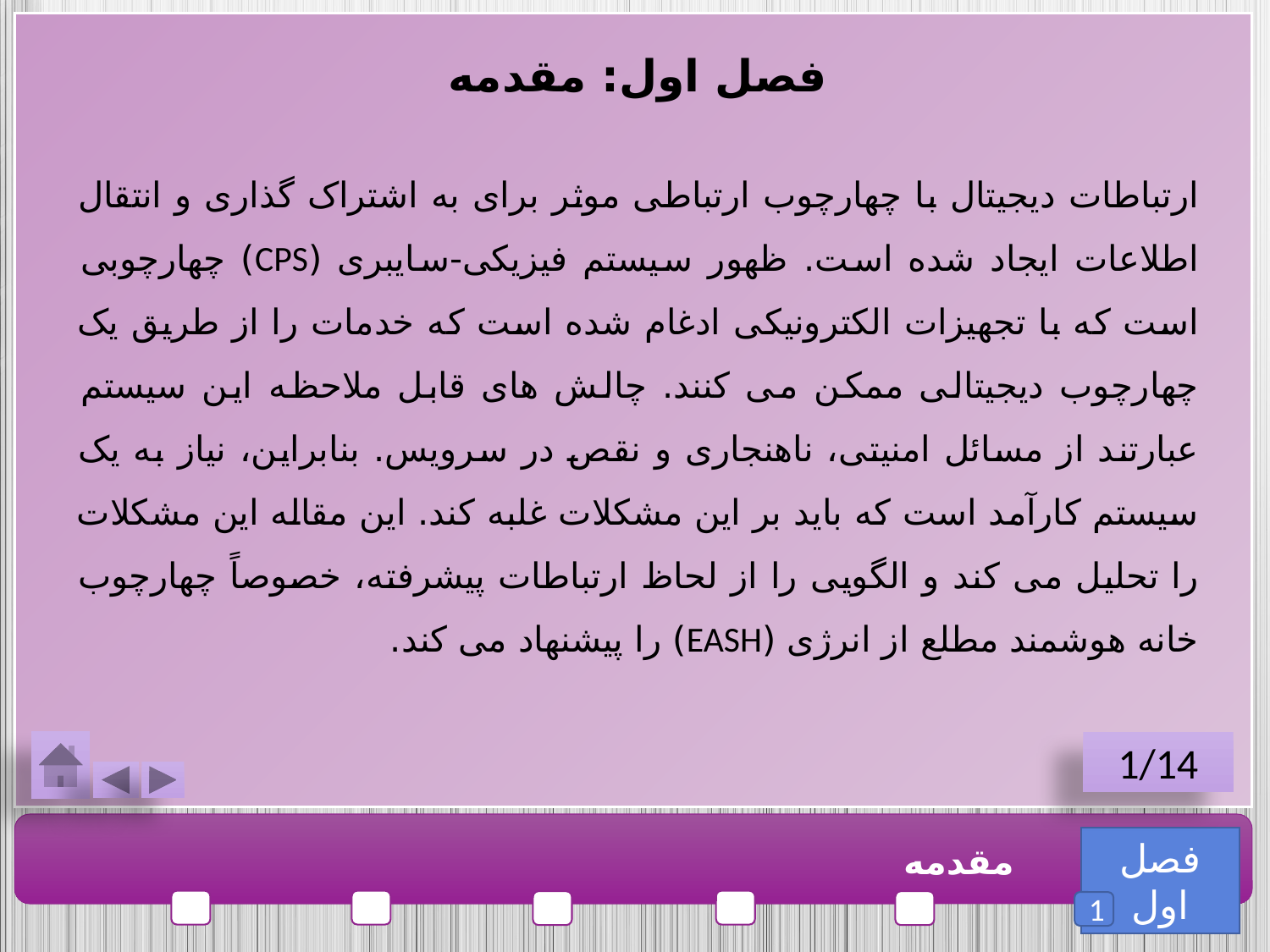

فصل اول: مقدمه

ارتباطات دیجیتال با چهارچوب ارتباطی موثر برای به اشتراک گذاری و انتقال اطلاعات ایجاد شده است. ظهور سیستم فیزیکی-سایبری (CPS) چهارچوبی است که با تجهیزات الکترونیکی ادغام شده است که خدمات را از طریق یک چهارچوب دیجیتالی ممکن می کنند. چالش های قابل ملاحظه این سیستم عبارتند از مسائل امنیتی، ناهنجاری و نقص در سرویس. بنابراین، نیاز به یک سیستم کارآمد است که باید بر این مشکلات غلبه کند. این مقاله این مشکلات را تحلیل می کند و الگویی را از لحاظ ارتباطات پیشرفته، خصوصاً چهارچوب خانه هوشمند مطلع از انرژی (EASH) را پیشنهاد می کند.

1/14

فصل اول
مقدمه

1